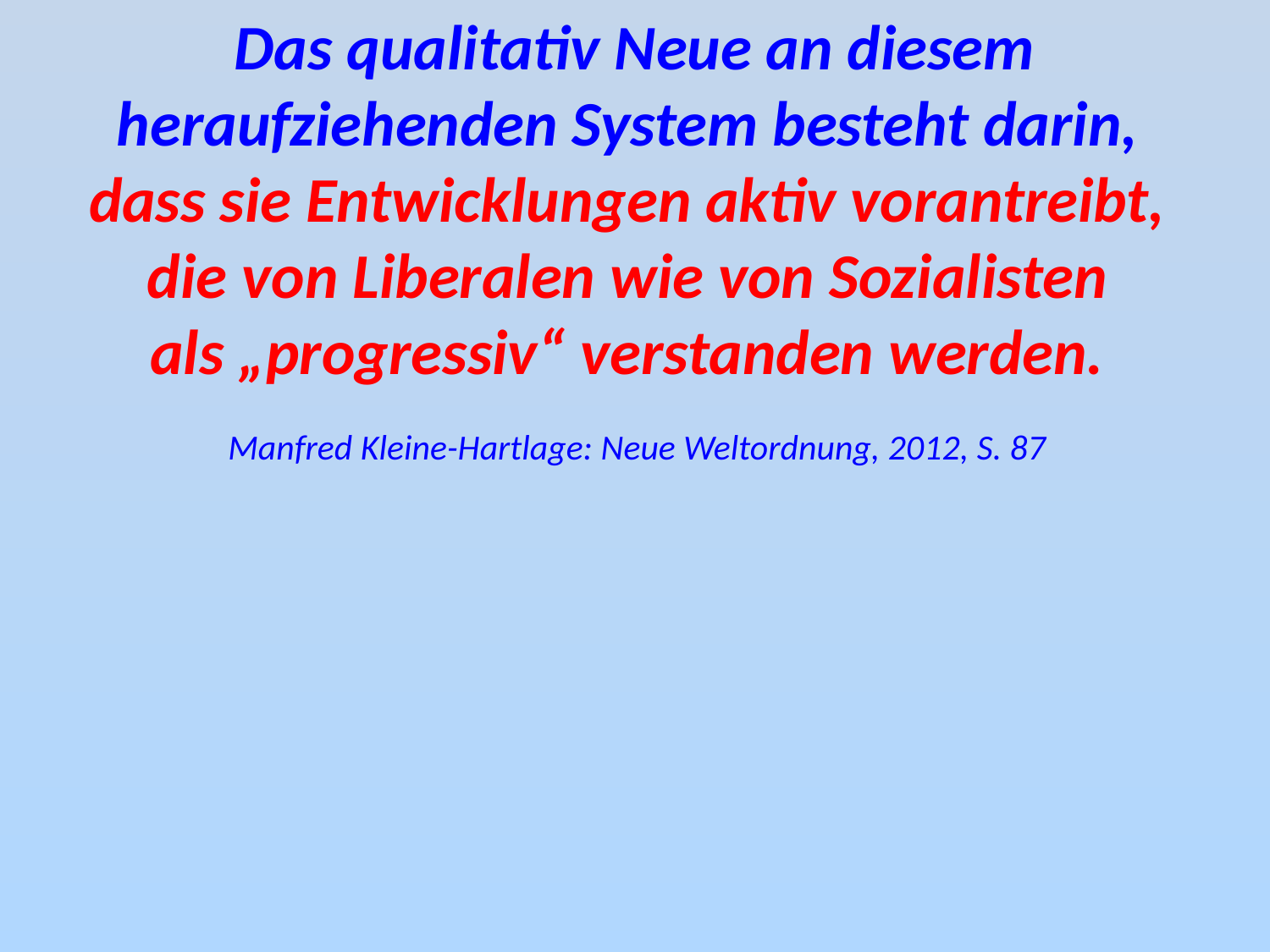

Das qualitativ Neue an diesem heraufziehenden System besteht darin,
dass sie Entwicklungen aktiv vorantreibt,
die von Liberalen wie von Sozialisten
als „progressiv“ verstanden werden.

Manfred Kleine-Hartlage: Neue Weltordnung, 2012, S. 87